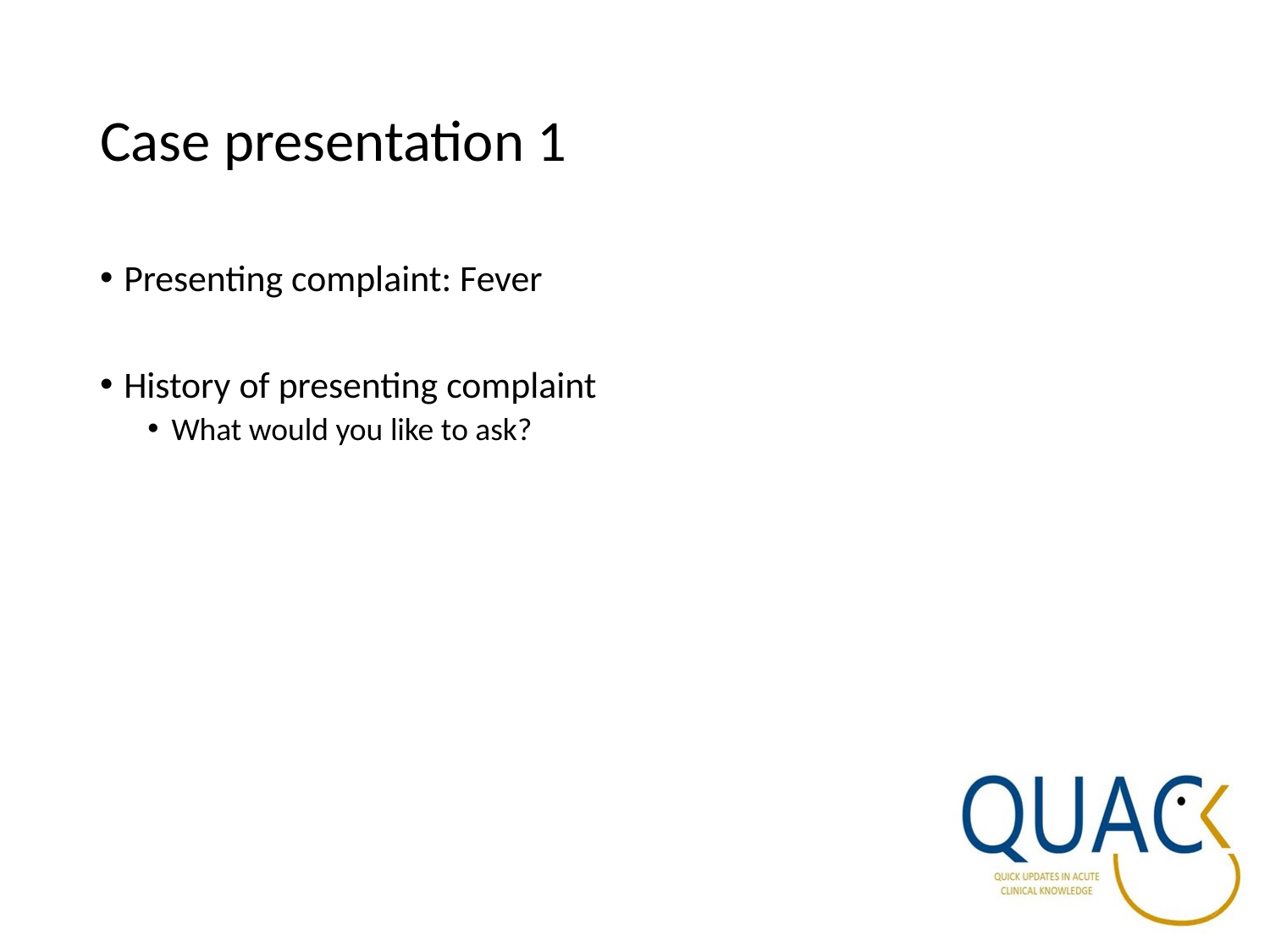

# Case presentation 1
Presenting complaint: Fever

History of presenting complaint
What would you like to ask?